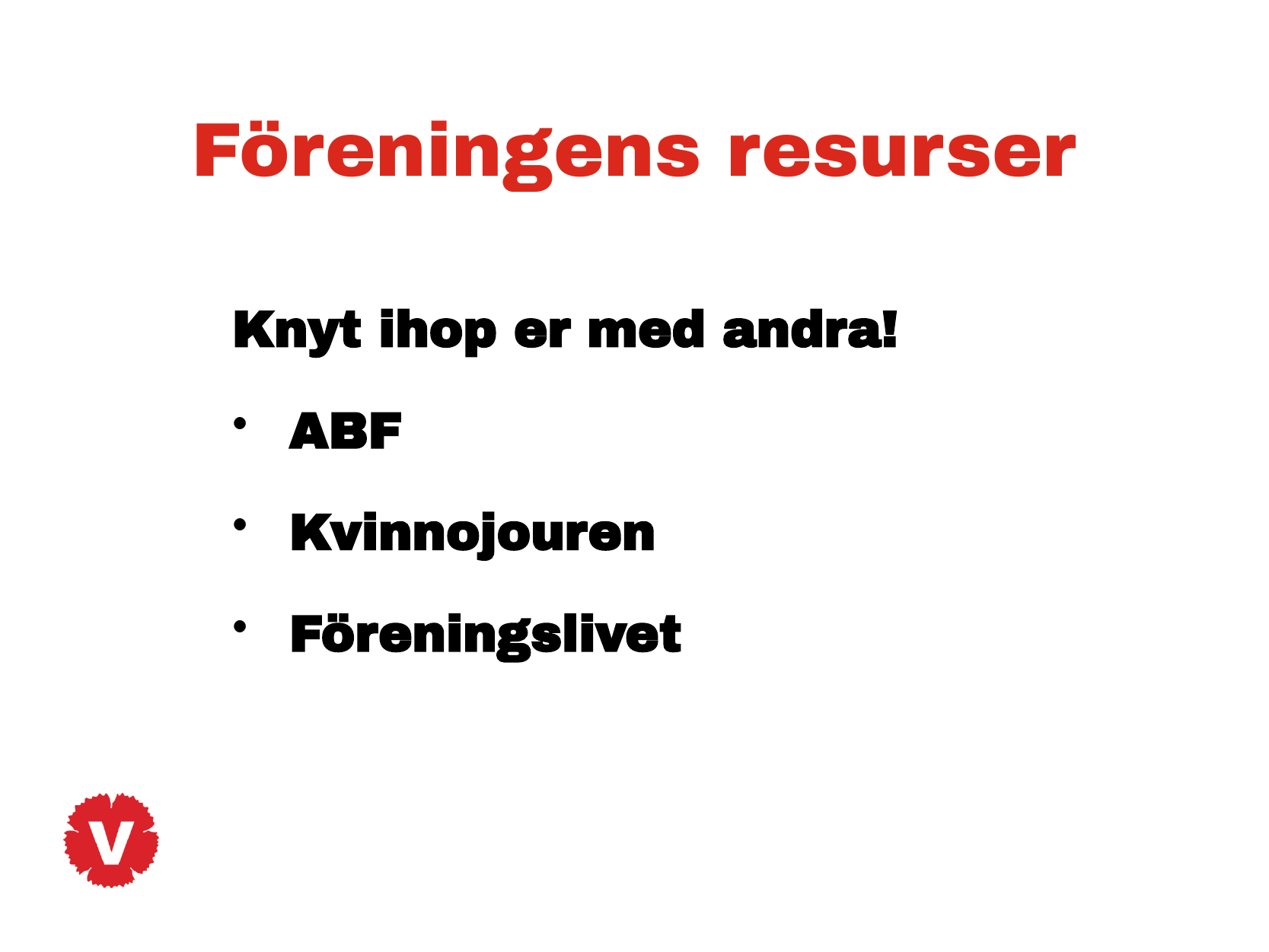

# Föreningens resurser
Knyt ihop er med andra!
ABF
Kvinnojouren
Föreningslivet